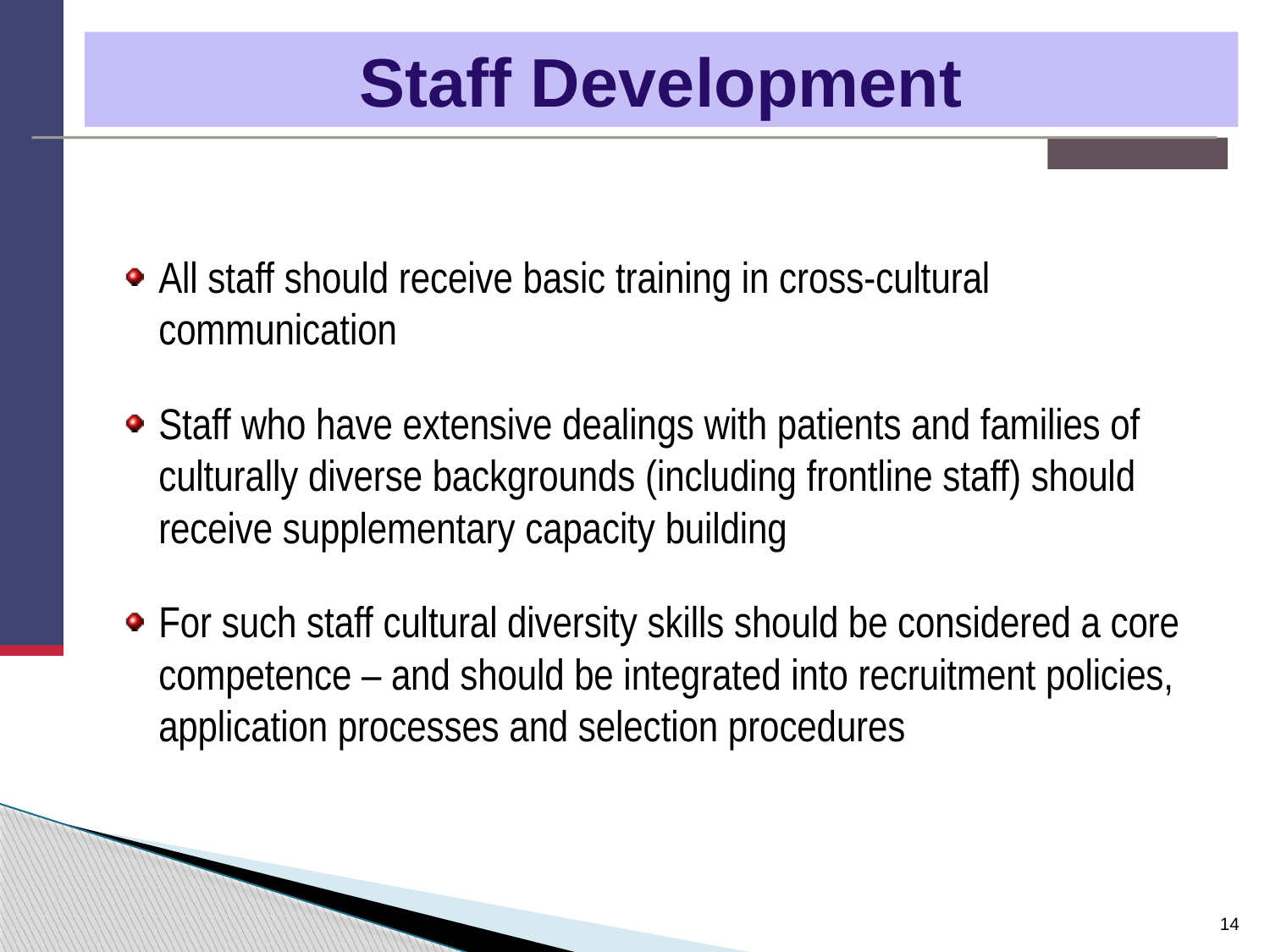

# Staff Development

All staff should receive basic training in cross-cultural communication
Staff who have extensive dealings with patients and families of culturally diverse backgrounds (including frontline staff) should receive supplementary capacity building
For such staff cultural diversity skills should be considered a core competence – and should be integrated into recruitment policies, application processes and selection procedures

14